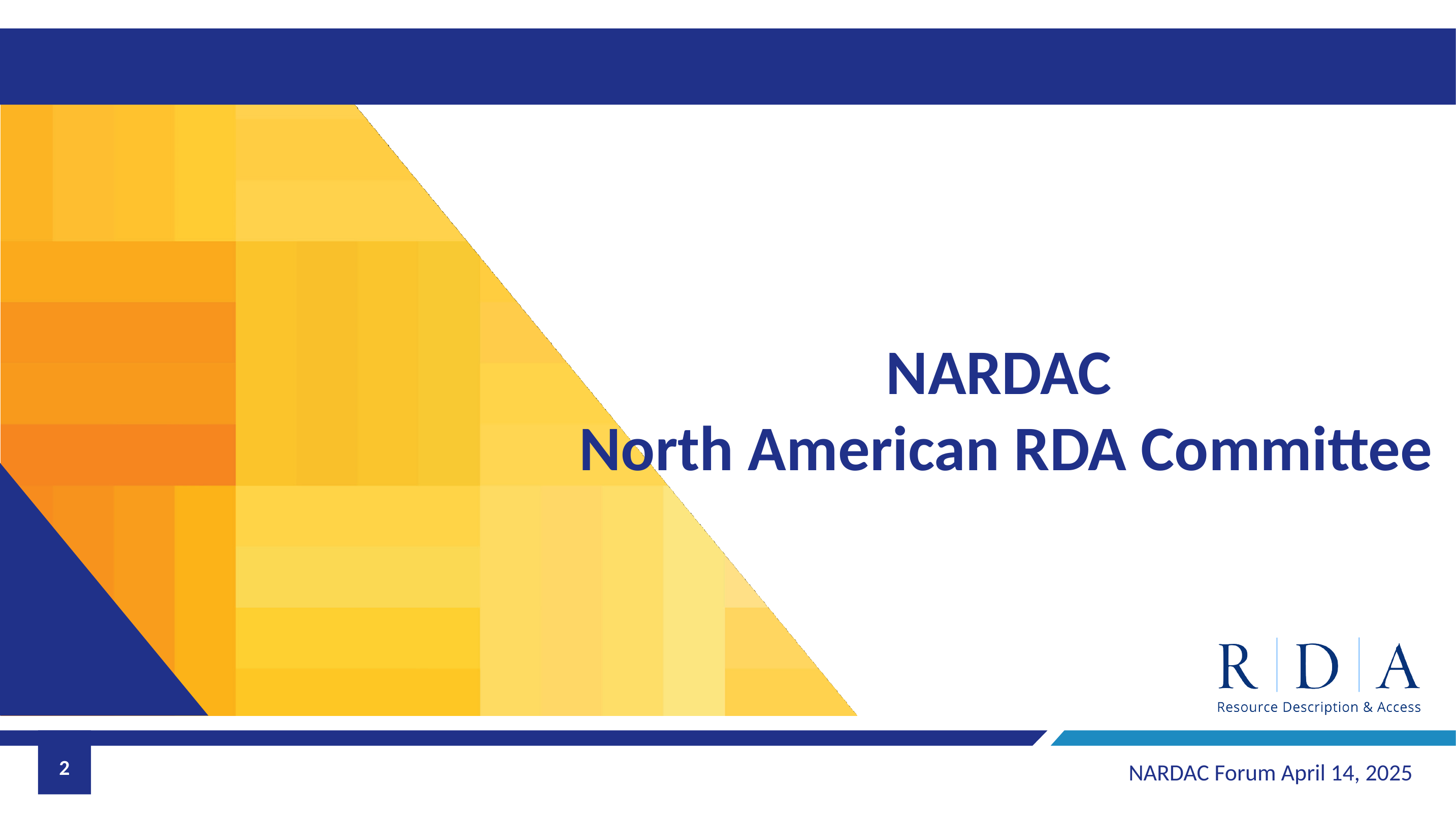

#
NARDAC
North American RDA Committee
2
NARDAC Forum April 14, 2025